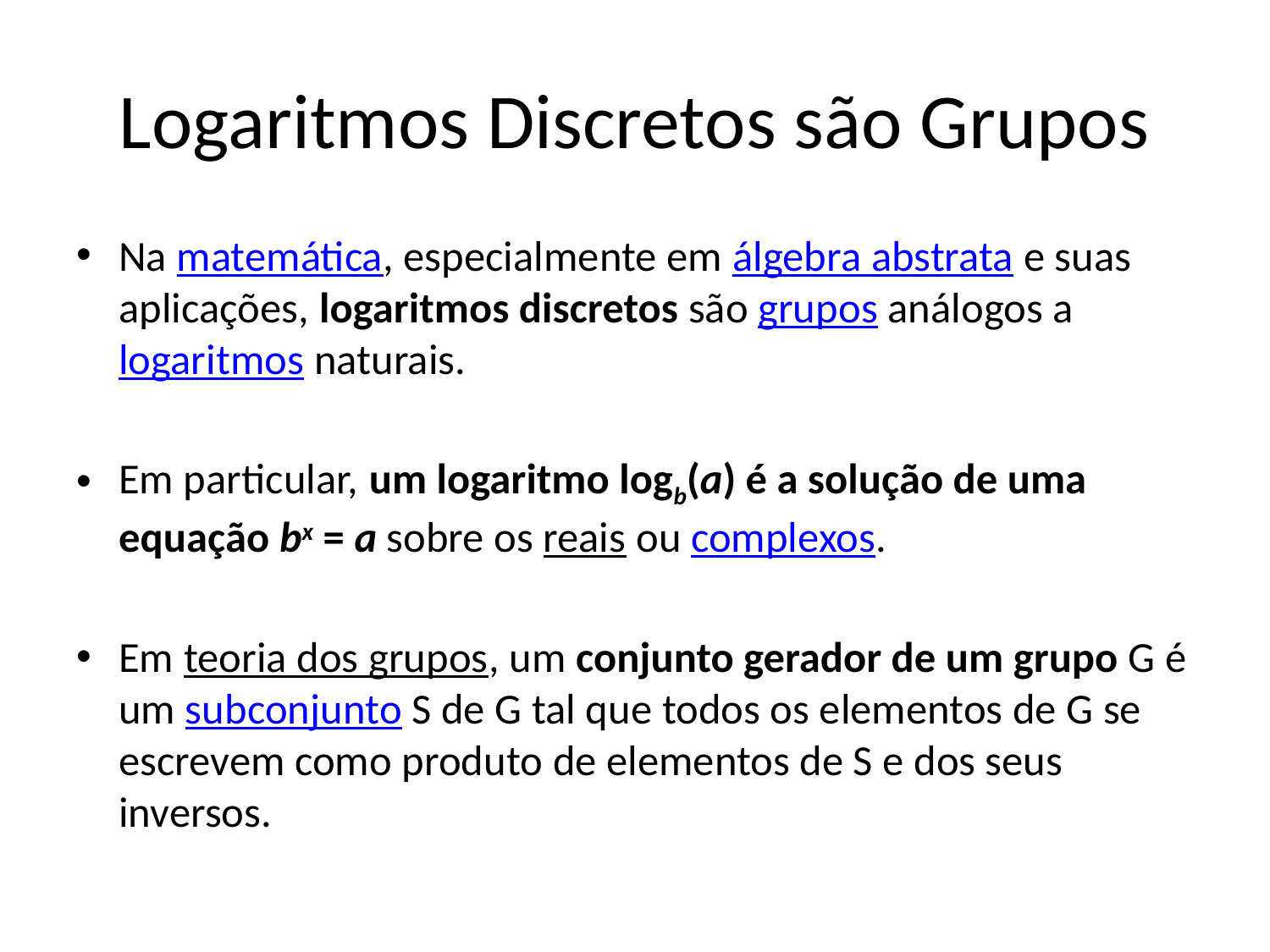

# Logaritmos Discretos são Grupos
Na matemática, especialmente em álgebra abstrata e suas aplicações, logaritmos discretos são grupos análogos a logaritmos naturais.

Em particular, um logaritmo logb(a) é a solução de uma equação bx = a sobre os reais ou complexos.

Em teoria dos grupos, um conjunto gerador de um grupo G é um subconjunto S de G tal que todos os elementos de G se escrevem como produto de elementos de S e dos seus inversos.